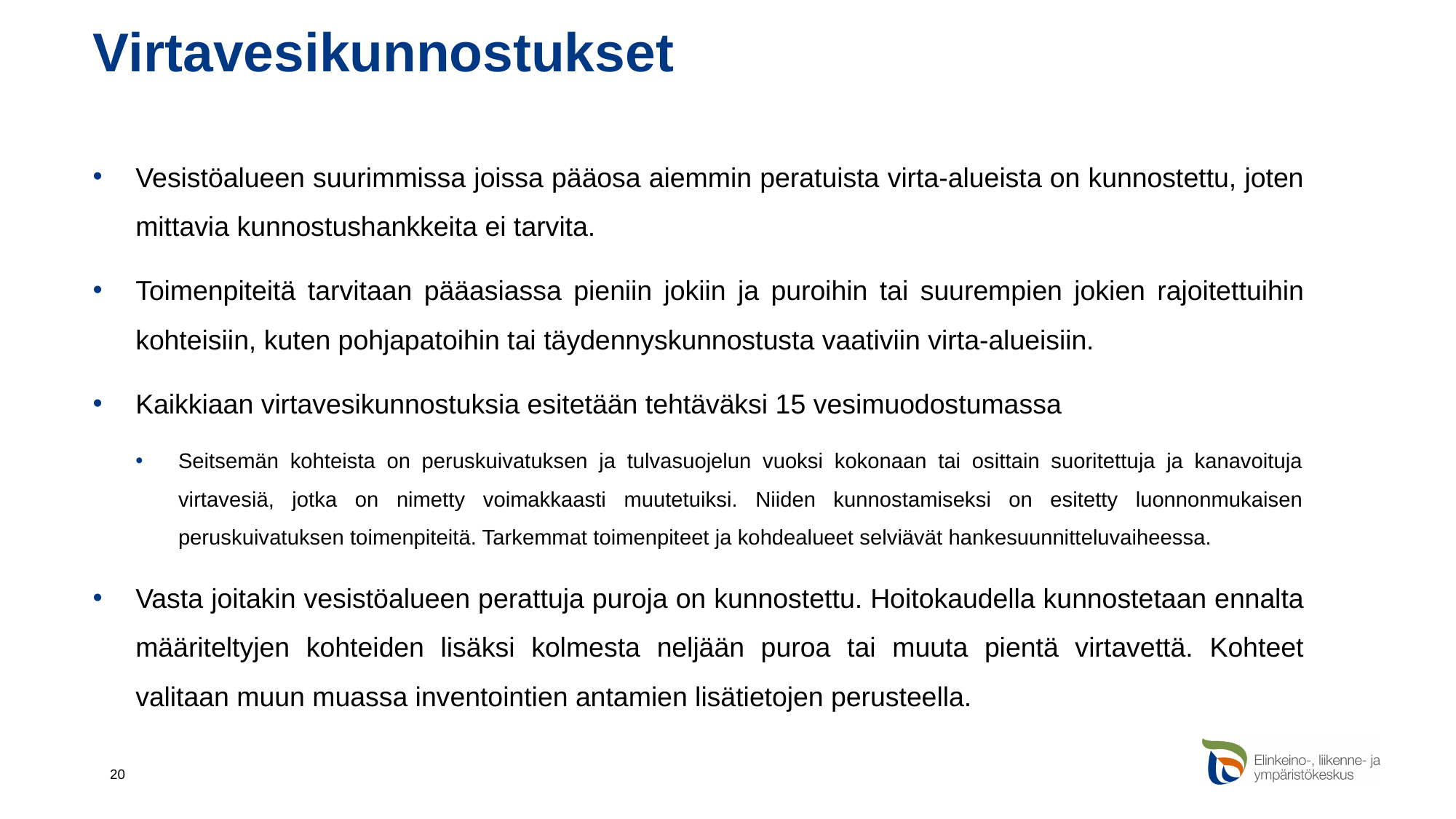

# Virtavesikunnostukset
Vesistöalueen suurimmissa joissa pääosa aiemmin peratuista virta-alueista on kunnostettu, joten mittavia kunnostushankkeita ei tarvita.
Toimenpiteitä tarvitaan pääasiassa pieniin jokiin ja puroihin tai suurempien jokien rajoitettuihin kohteisiin, kuten pohjapatoihin tai täydennyskunnostusta vaativiin virta-alueisiin.
Kaikkiaan virtavesikunnostuksia esitetään tehtäväksi 15 vesimuodostumassa
Seitsemän kohteista on peruskuivatuksen ja tulvasuojelun vuoksi kokonaan tai osittain suoritettuja ja kanavoituja virtavesiä, jotka on nimetty voimakkaasti muutetuiksi. Niiden kunnostamiseksi on esitetty luonnonmukaisen peruskuivatuksen toimenpiteitä. Tarkemmat toimenpiteet ja kohdealueet selviävät hankesuunnitteluvaiheessa.
Vasta joitakin vesistöalueen perattuja puroja on kunnostettu. Hoitokaudella kunnostetaan ennalta määriteltyjen kohteiden lisäksi kolmesta neljään puroa tai muuta pientä virtavettä. Kohteet valitaan muun muassa inventointien antamien lisätietojen perusteella.

20